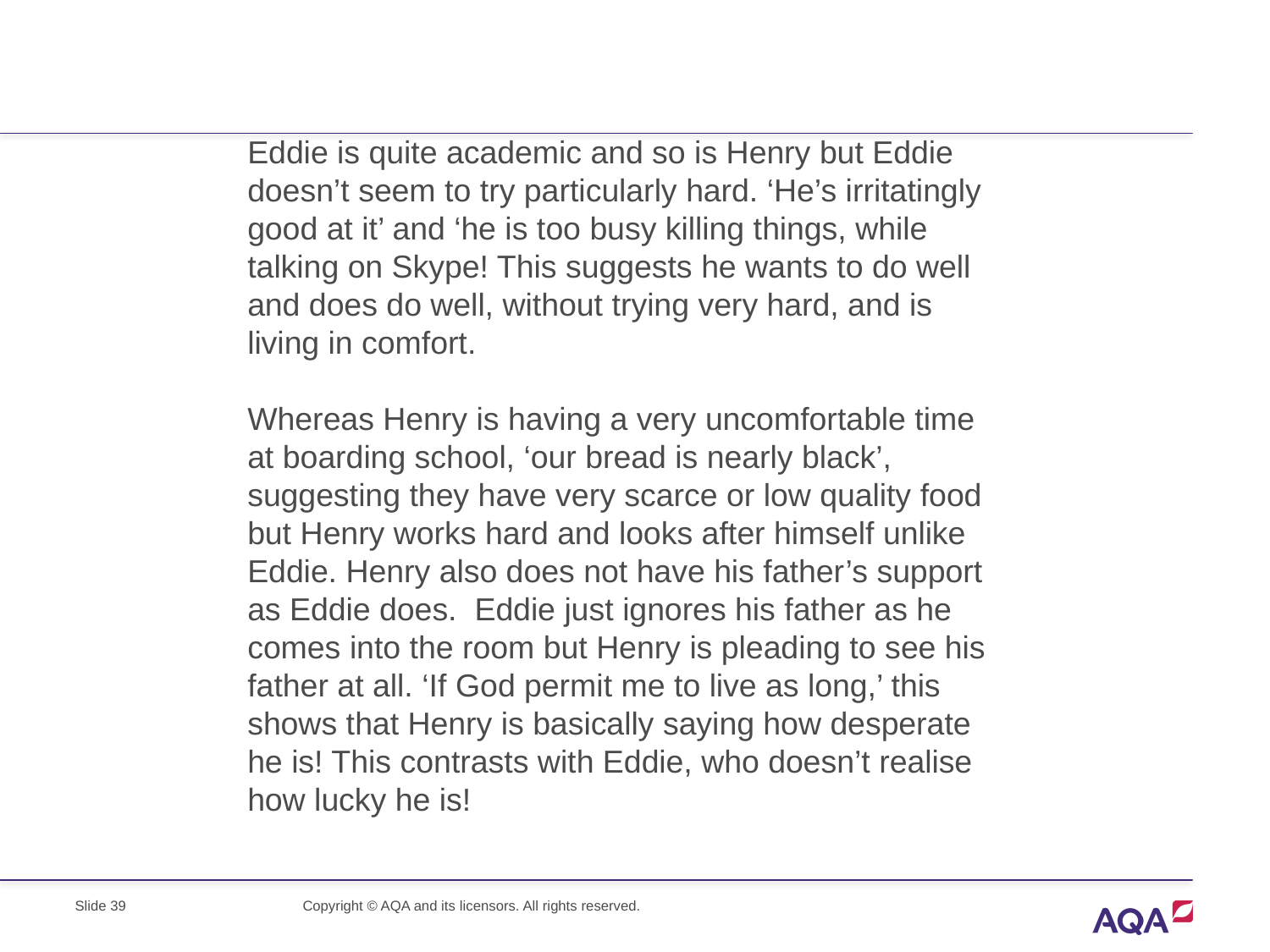

Eddie is quite academic and so is Henry but Eddie doesn’t seem to try particularly hard. ‘He’s irritatingly good at it’ and ‘he is too busy killing things, while talking on Skype! This suggests he wants to do well and does do well, without trying very hard, and is living in comfort.

Whereas Henry is having a very uncomfortable time at boarding school, ‘our bread is nearly black’, suggesting they have very scarce or low quality food but Henry works hard and looks after himself unlike Eddie. Henry also does not have his father’s support as Eddie does.  Eddie just ignores his father as he comes into the room but Henry is pleading to see his father at all. ‘If God permit me to live as long,’ this shows that Henry is basically saying how desperate he is! This contrasts with Eddie, who doesn’t realise how lucky he is!

Slide 39
Copyright © AQA and its licensors. All rights reserved.